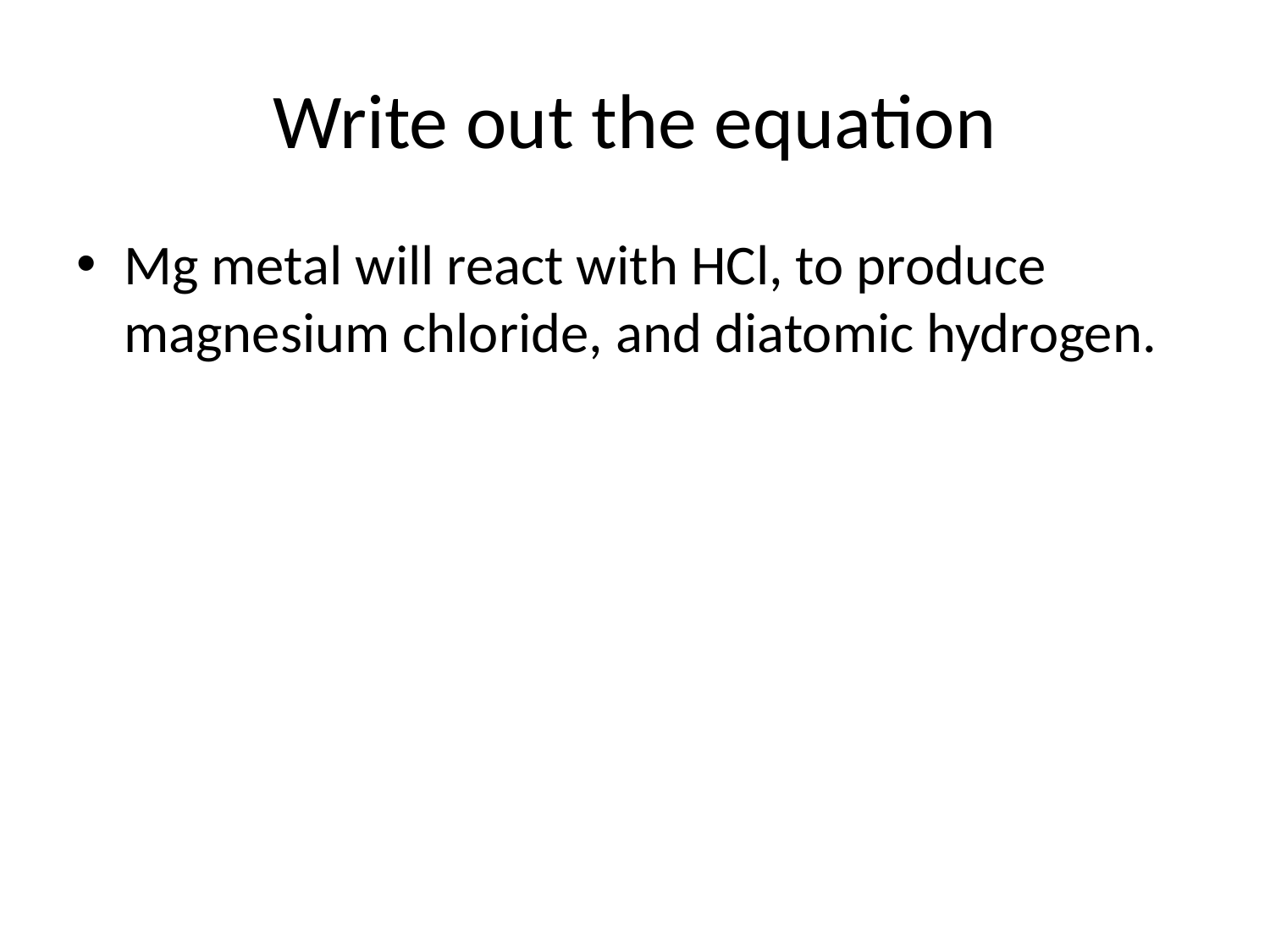

# Write out the equation
Mg metal will react with HCl, to produce magnesium chloride, and diatomic hydrogen.